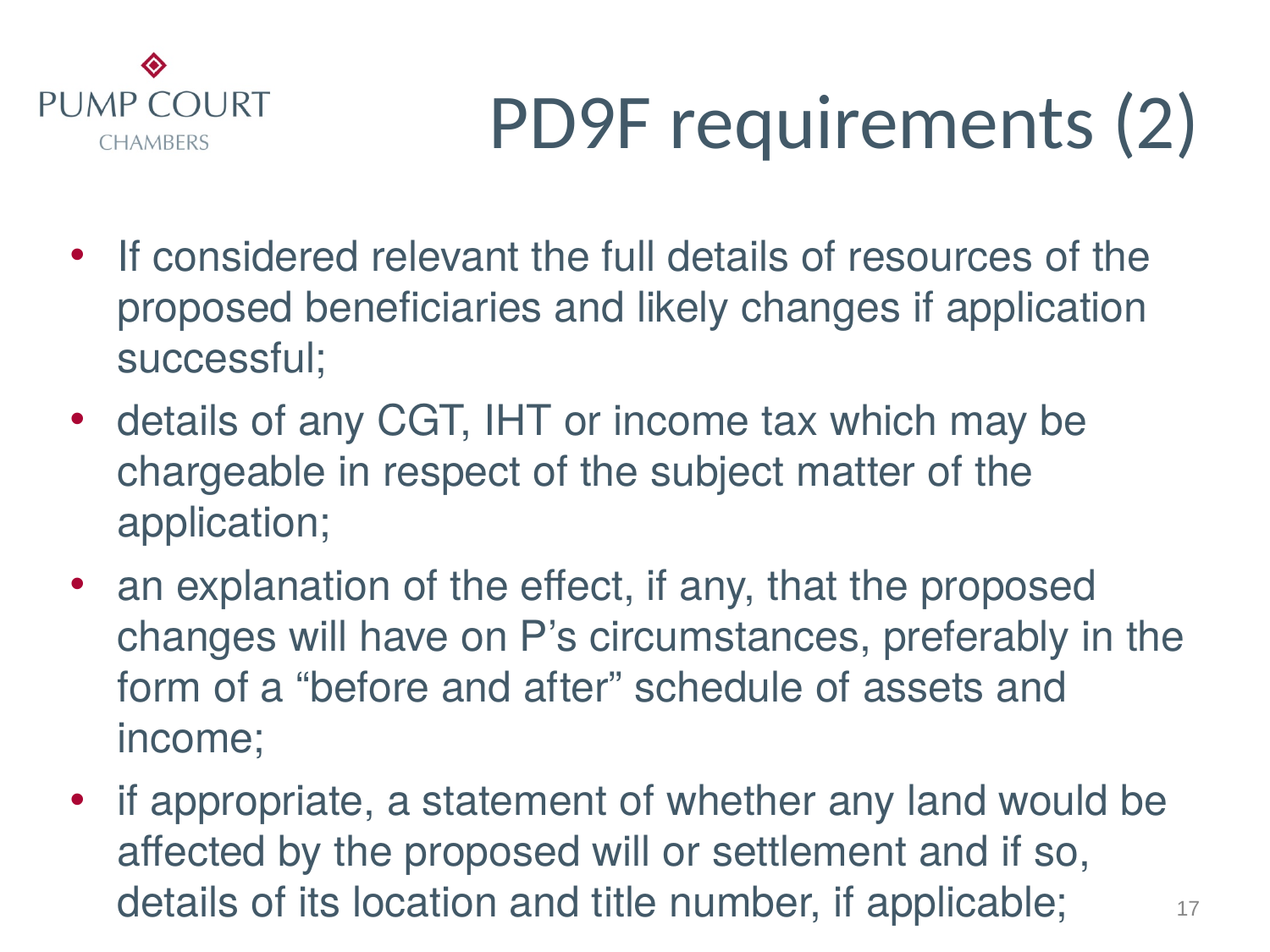

# PD9F requirements (2)
If considered relevant the full details of resources of the proposed beneficiaries and likely changes if application successful;
details of any CGT, IHT or income tax which may be chargeable in respect of the subject matter of the application;
an explanation of the effect, if any, that the proposed changes will have on P’s circumstances, preferably in the form of a “before and after” schedule of assets and income;
if appropriate, a statement of whether any land would be affected by the proposed will or settlement and if so, details of its location and title number, if applicable;
17